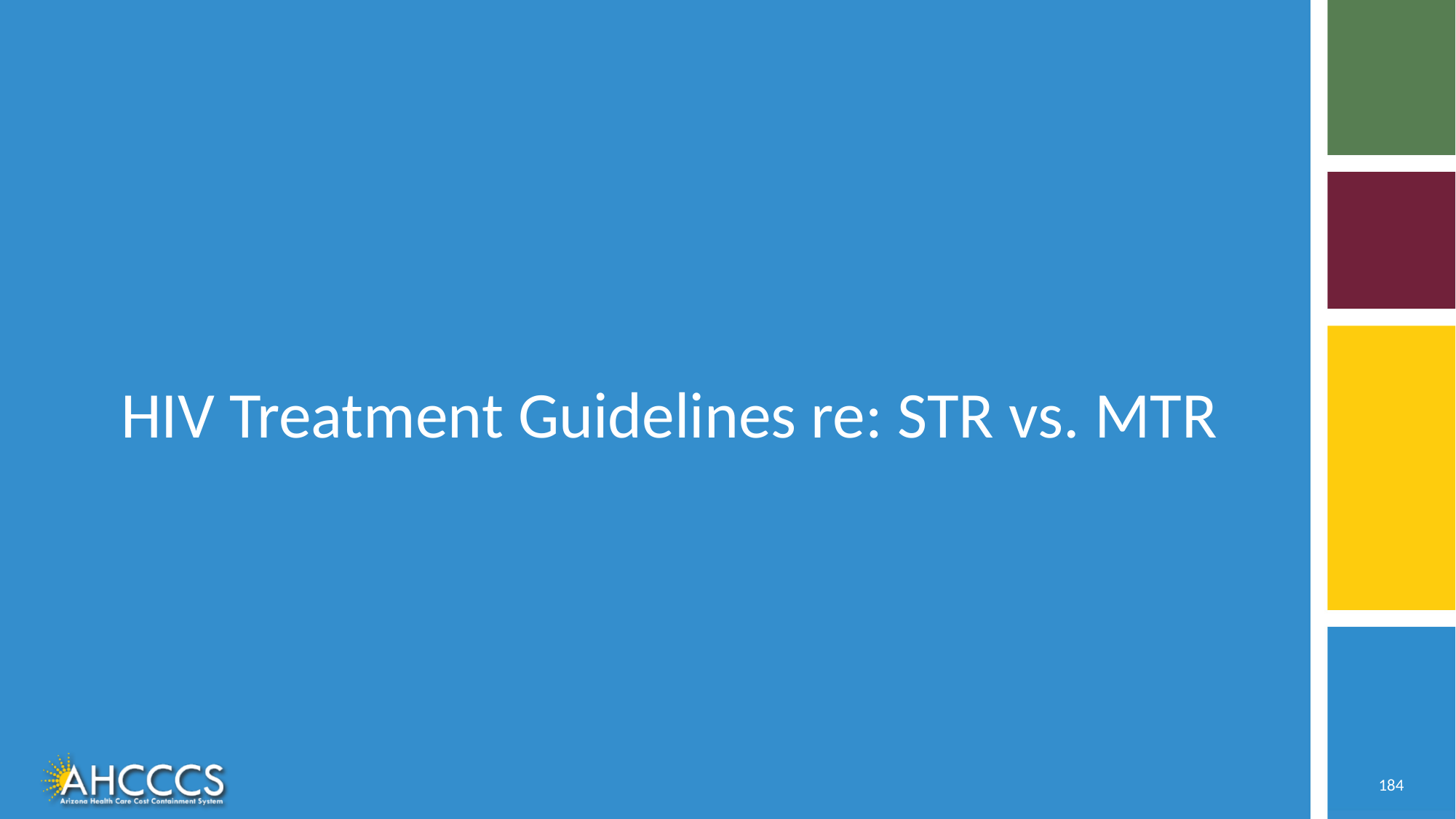

# HIV Treatment Guidelines re: STR vs. MTR